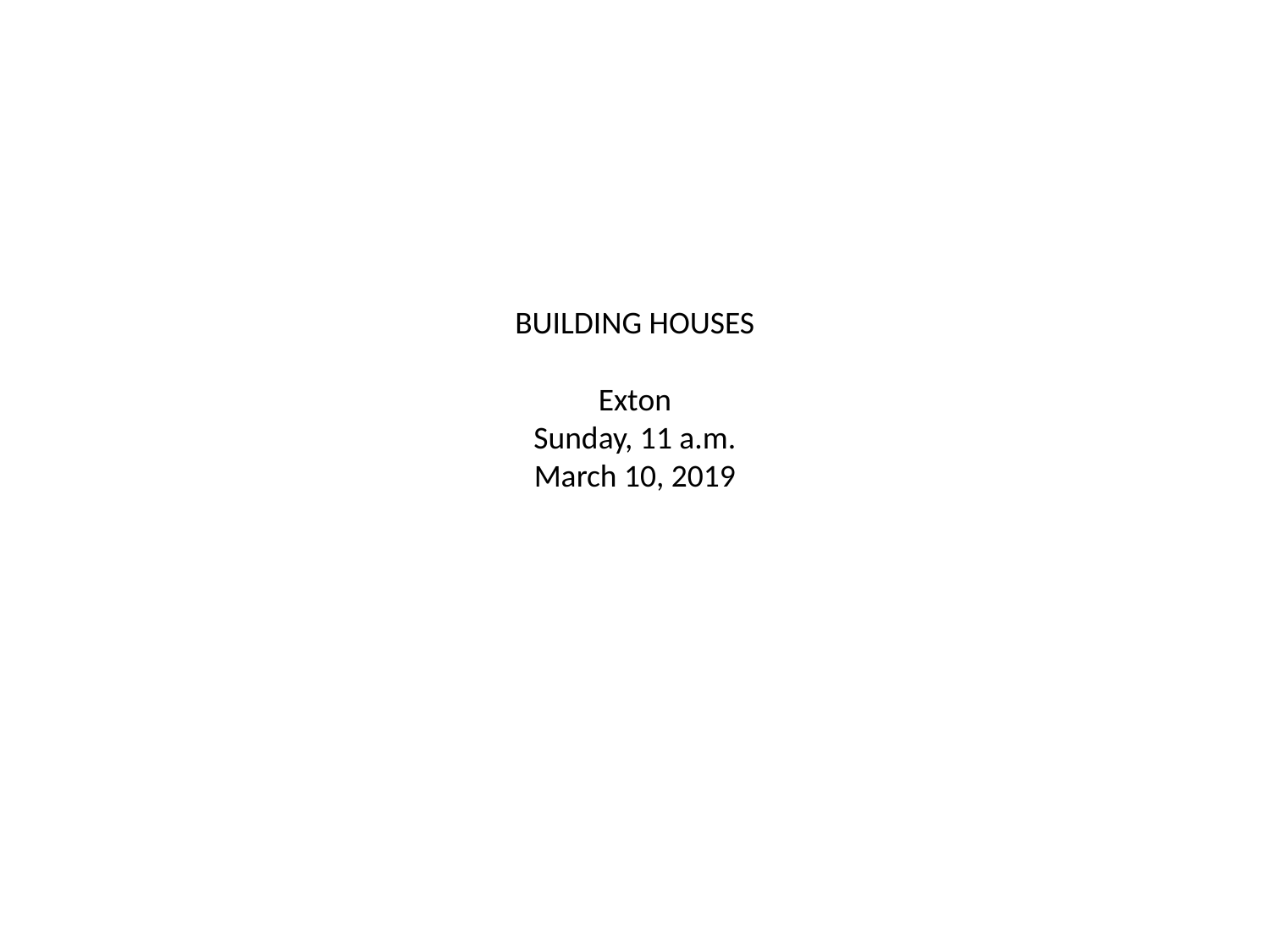

# BUILDING HOUSES Exton Sunday, 11 a.m. March 10, 2019